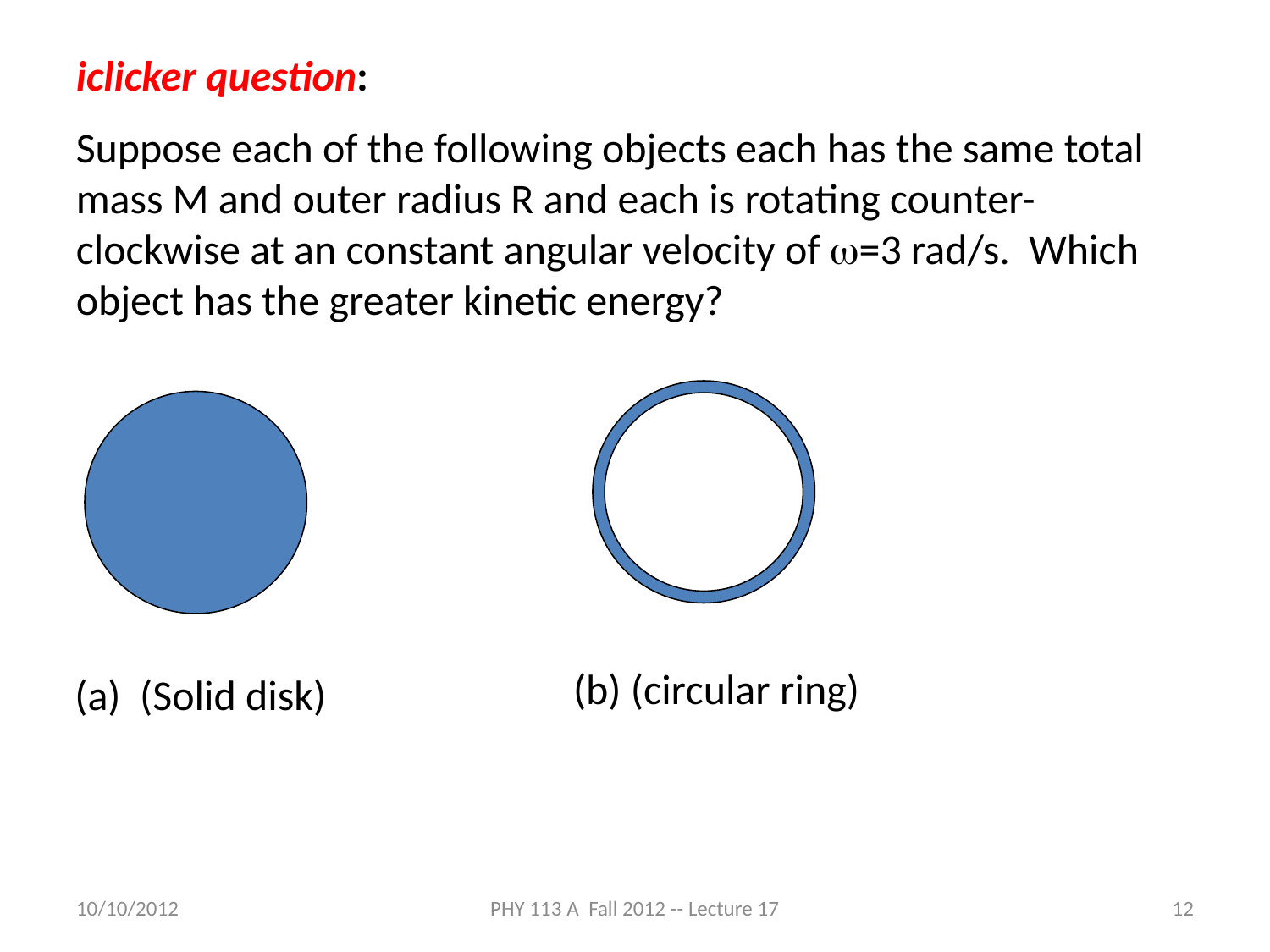

iclicker question:
Suppose each of the following objects each has the same total mass M and outer radius R and each is rotating counter-clockwise at an constant angular velocity of ω=3 rad/s.  Which object has the greater kinetic energy?

(b) (circular ring)
(a)  (Solid disk)
10/10/2012
PHY 113 A  Fall 2012 -- Lecture 17
12